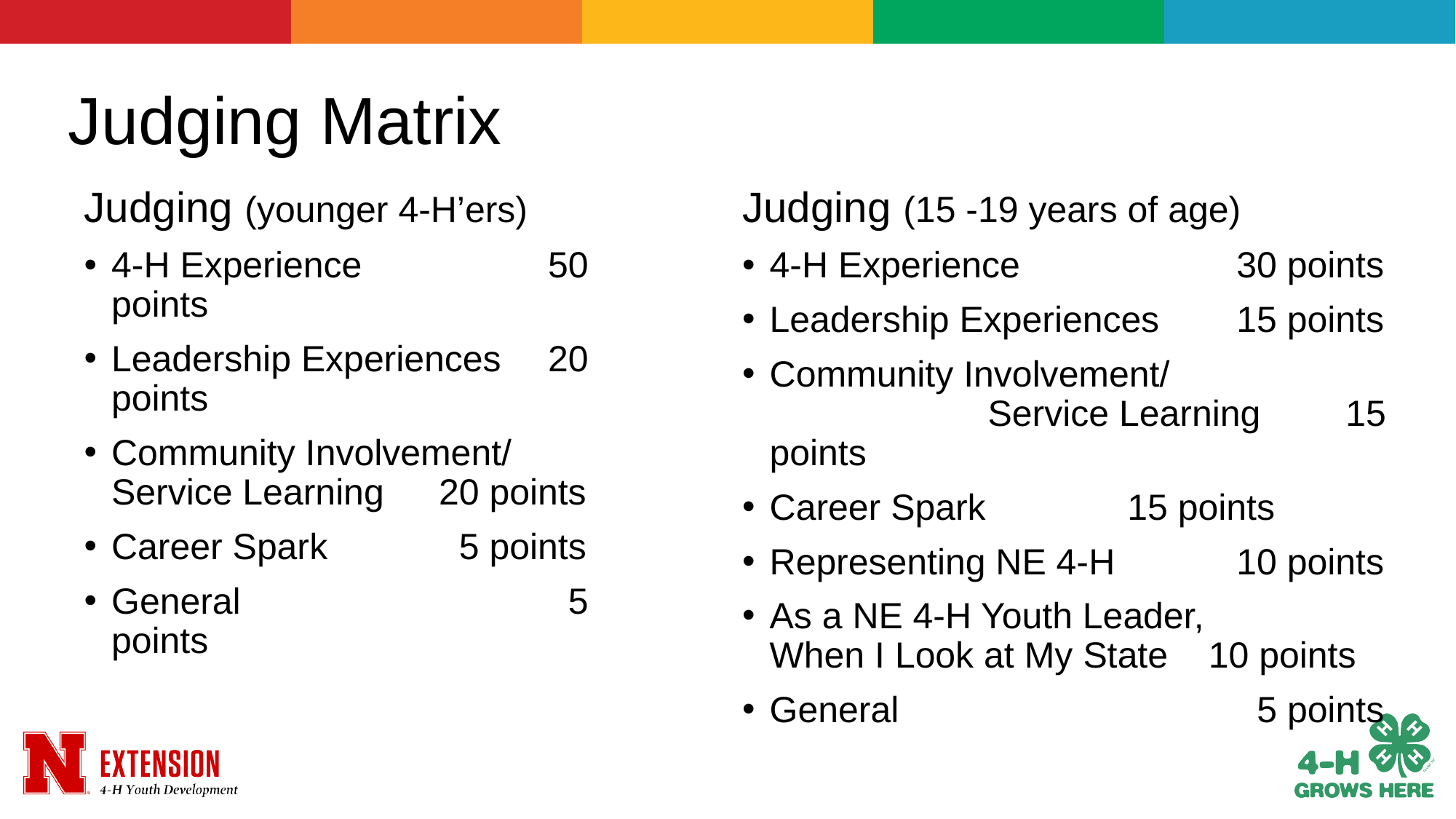

# Judging Matrix
Judging (younger 4-H’ers)
4-H Experience		50 points
Leadership Experiences	20 points
Community Involvement/              	Service Learning	20 points
Career Spark		  5 points
General 			  5 points
Judging (15 -19 years of age)
4-H Experience		   30 points
Leadership Experiences	   15 points
Community Involvement/                                      	Service Learning	   15 points
Career Spark		   15 points
Representing NE 4-H	   10 points
As a NE 4-H Youth Leader,                When I Look at My State    10 points
General			     5 points